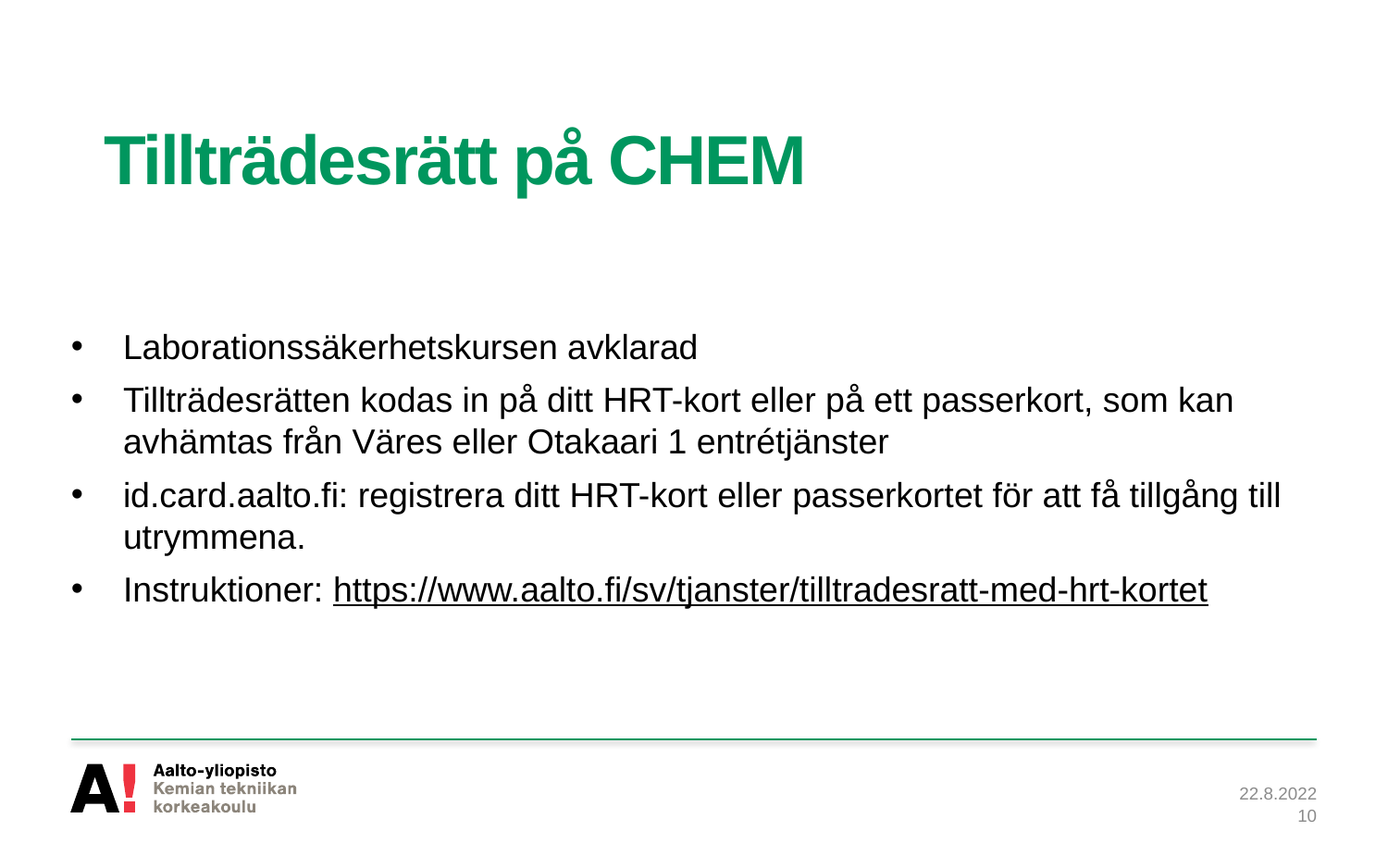

# Tillträdesrätt på CHEM
Laborationssäkerhetskursen avklarad
Tillträdesrätten kodas in på ditt HRT-kort eller på ett passerkort, som kan avhämtas från Väres eller Otakaari 1 entrétjänster
id.card.aalto.fi: registrera ditt HRT-kort eller passerkortet för att få tillgång till utrymmena.
Instruktioner: https://www.aalto.fi/sv/tjanster/tilltradesratt-med-hrt-kortet

22.8.2022
10